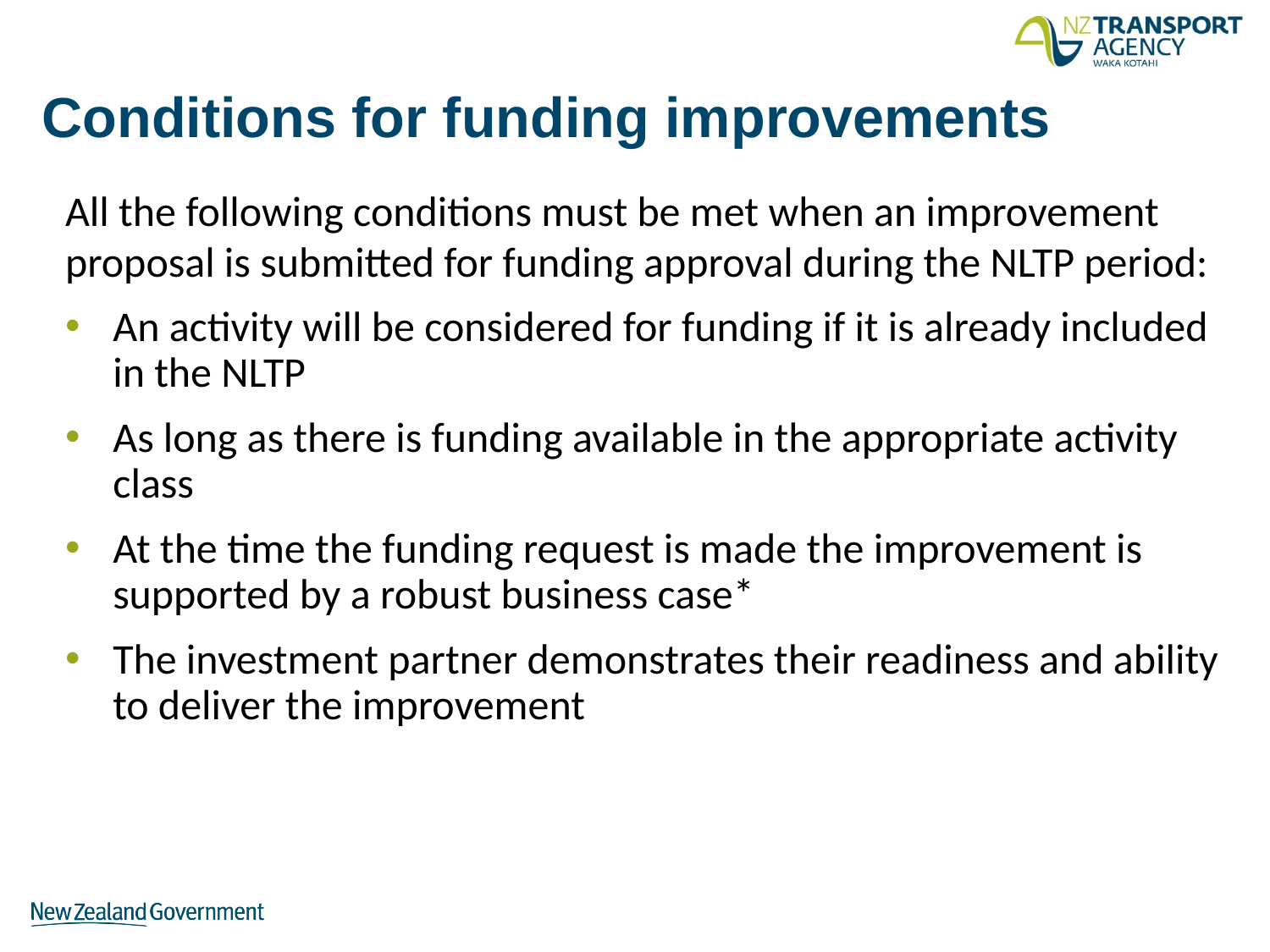

# Conditions for funding improvements
All the following conditions must be met when an improvement proposal is submitted for funding approval during the NLTP period:
An activity will be considered for funding if it is already included in the NLTP
As long as there is funding available in the appropriate activity class
At the time the funding request is made the improvement is supported by a robust business case*
The investment partner demonstrates their readiness and ability to deliver the improvement